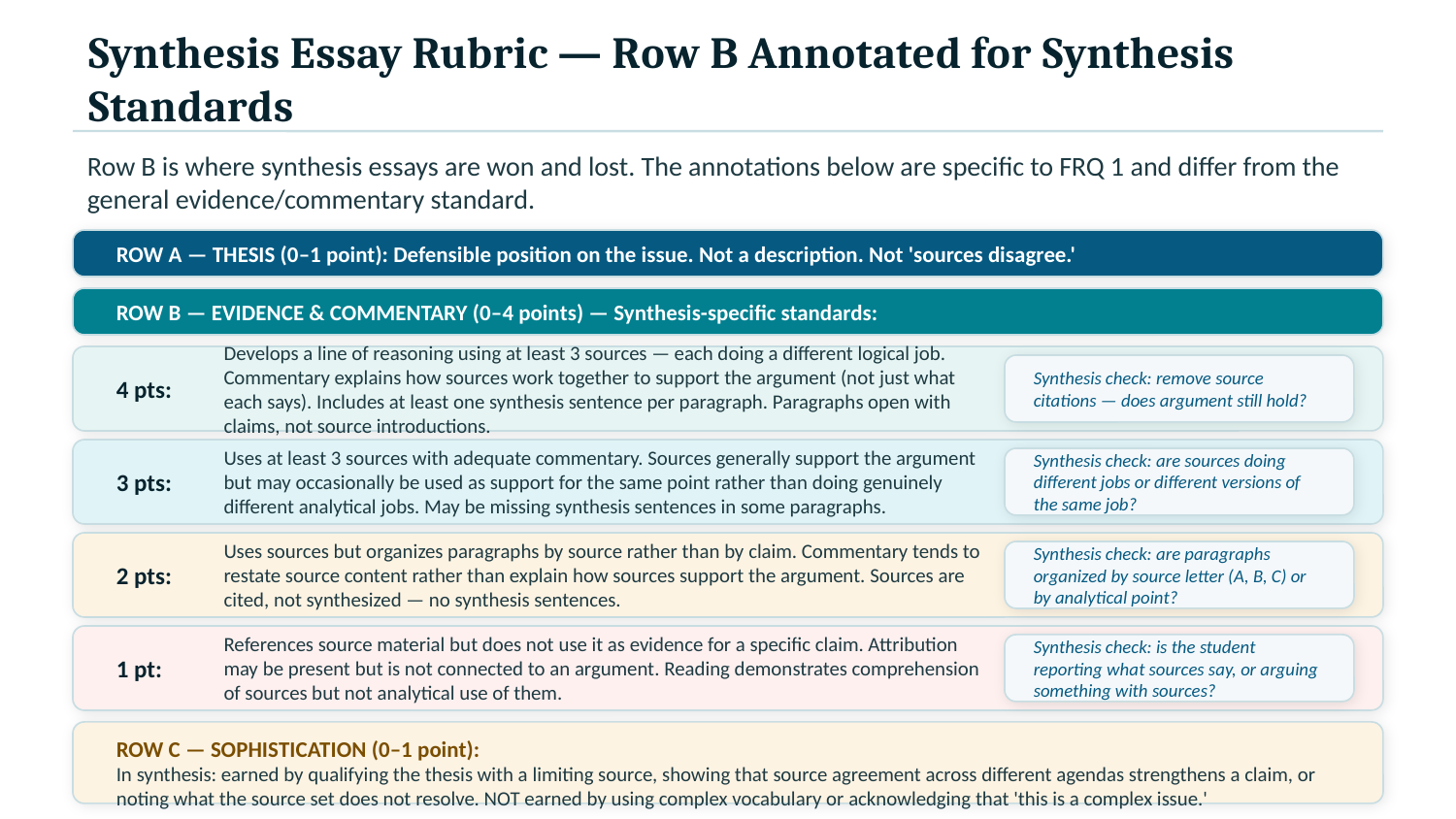

Synthesis Essay Rubric — Row B Annotated for Synthesis Standards

Row B is where synthesis essays are won and lost. The annotations below are specific to FRQ 1 and differ from the general evidence/commentary standard.

ROW A — THESIS (0–1 point): Defensible position on the issue. Not a description. Not 'sources disagree.'

ROW B — EVIDENCE & COMMENTARY (0–4 points) — Synthesis-specific standards:

4 pts:
Develops a line of reasoning using at least 3 sources — each doing a different logical job. Commentary explains how sources work together to support the argument (not just what each says). Includes at least one synthesis sentence per paragraph. Paragraphs open with claims, not source introductions.

Synthesis check: remove source citations — does argument still hold?

3 pts:
Uses at least 3 sources with adequate commentary. Sources generally support the argument but may occasionally be used as support for the same point rather than doing genuinely different analytical jobs. May be missing synthesis sentences in some paragraphs.

Synthesis check: are sources doing different jobs or different versions of the same job?

2 pts:
Uses sources but organizes paragraphs by source rather than by claim. Commentary tends to restate source content rather than explain how sources support the argument. Sources are cited, not synthesized — no synthesis sentences.

Synthesis check: are paragraphs organized by source letter (A, B, C) or by analytical point?

1 pt:
References source material but does not use it as evidence for a specific claim. Attribution may be present but is not connected to an argument. Reading demonstrates comprehension of sources but not analytical use of them.

Synthesis check: is the student reporting what sources say, or arguing something with sources?

ROW C — SOPHISTICATION (0–1 point):
In synthesis: earned by qualifying the thesis with a limiting source, showing that source agreement across different agendas strengthens a claim, or noting what the source set does not resolve. NOT earned by using complex vocabulary or acknowledging that 'this is a complex issue.'